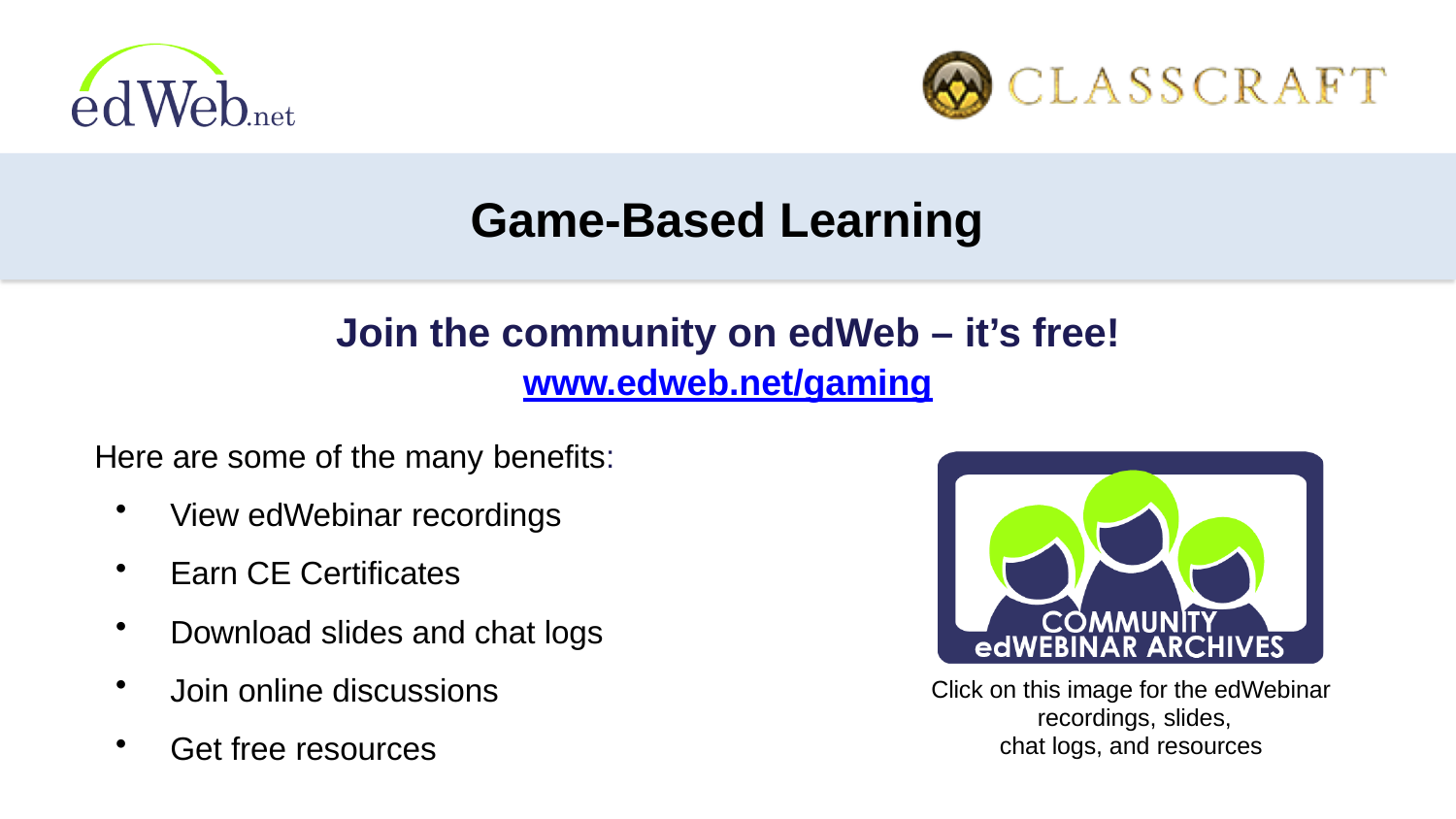

# Game-Based Learning
Join the community on edWeb – it’s free!
www.edweb.net/gaming
Here are some of the many benefits:

View edWebinar recordings
Earn CE Certificates
Download slides and chat logs
Join online discussions
Get free resources
Click on this image for the edWebinar  recordings, slides,
chat logs, and resources